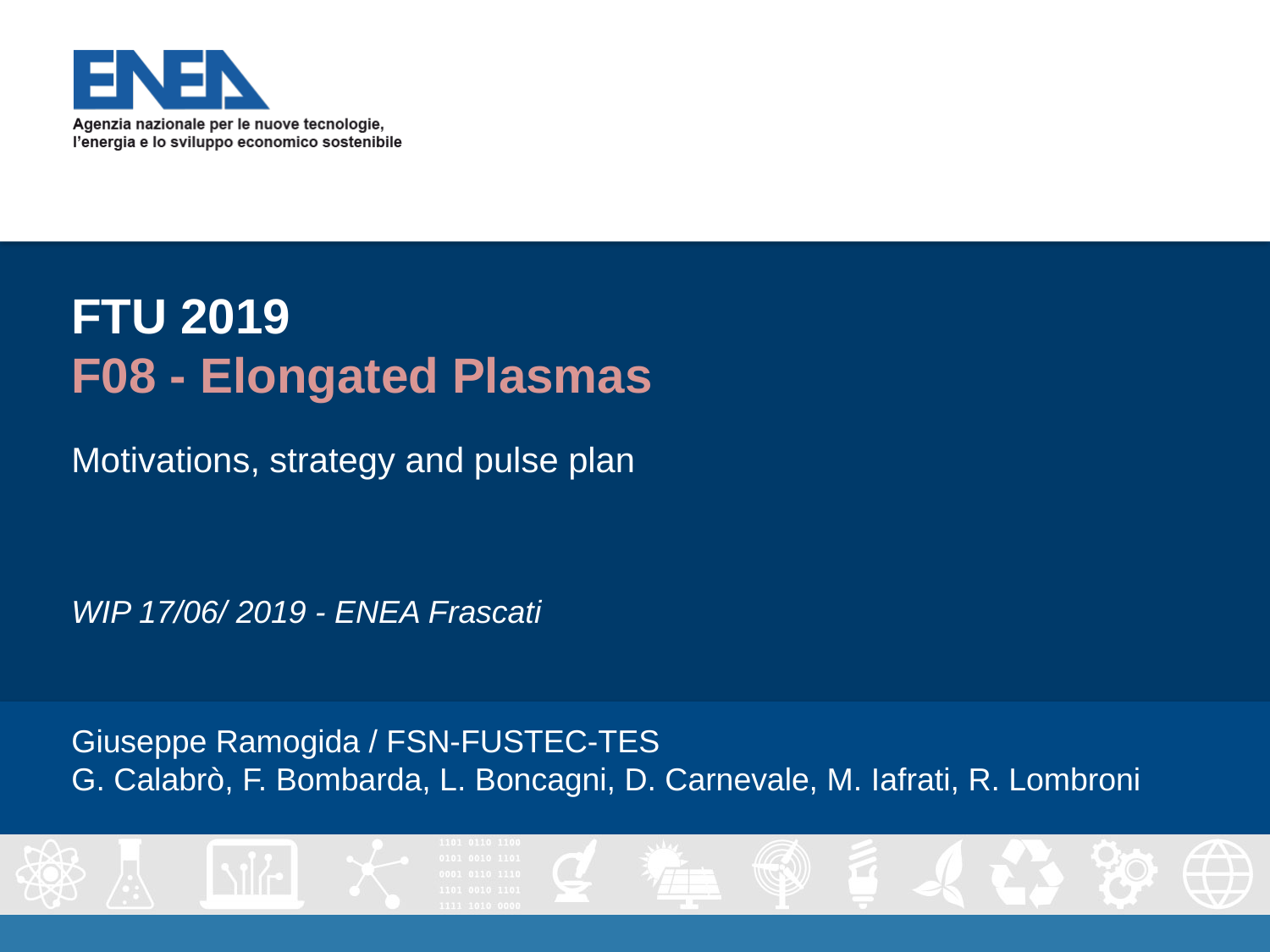

# FTU 2019 F08 - Elongated Plasmas
Motivations, strategy and pulse plan
WIP 17/06/ 2019 - ENEA Frascati
Giuseppe Ramogida / FSN-FUSTEC-TES
G. Calabrò, F. Bombarda, L. Boncagni, D. Carnevale, M. Iafrati, R. Lombroni